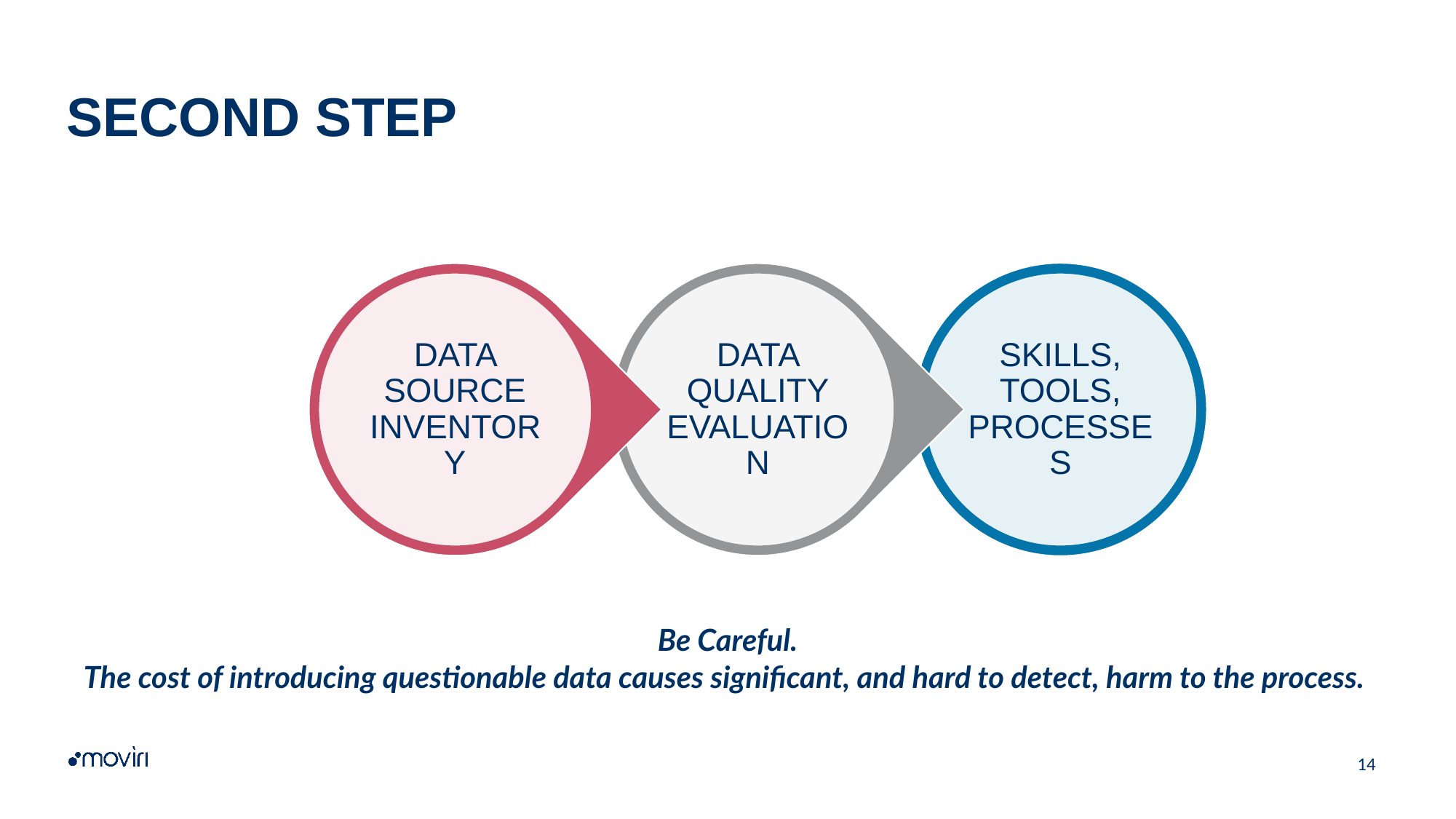

# SECOND STEP
SKILLS, TOOLS, PROCESSES
DATA QUALITY EVALUATION
DATA SOURCE INVENTORY
Be Careful.
The cost of introducing questionable data causes significant, and hard to detect, harm to the process.